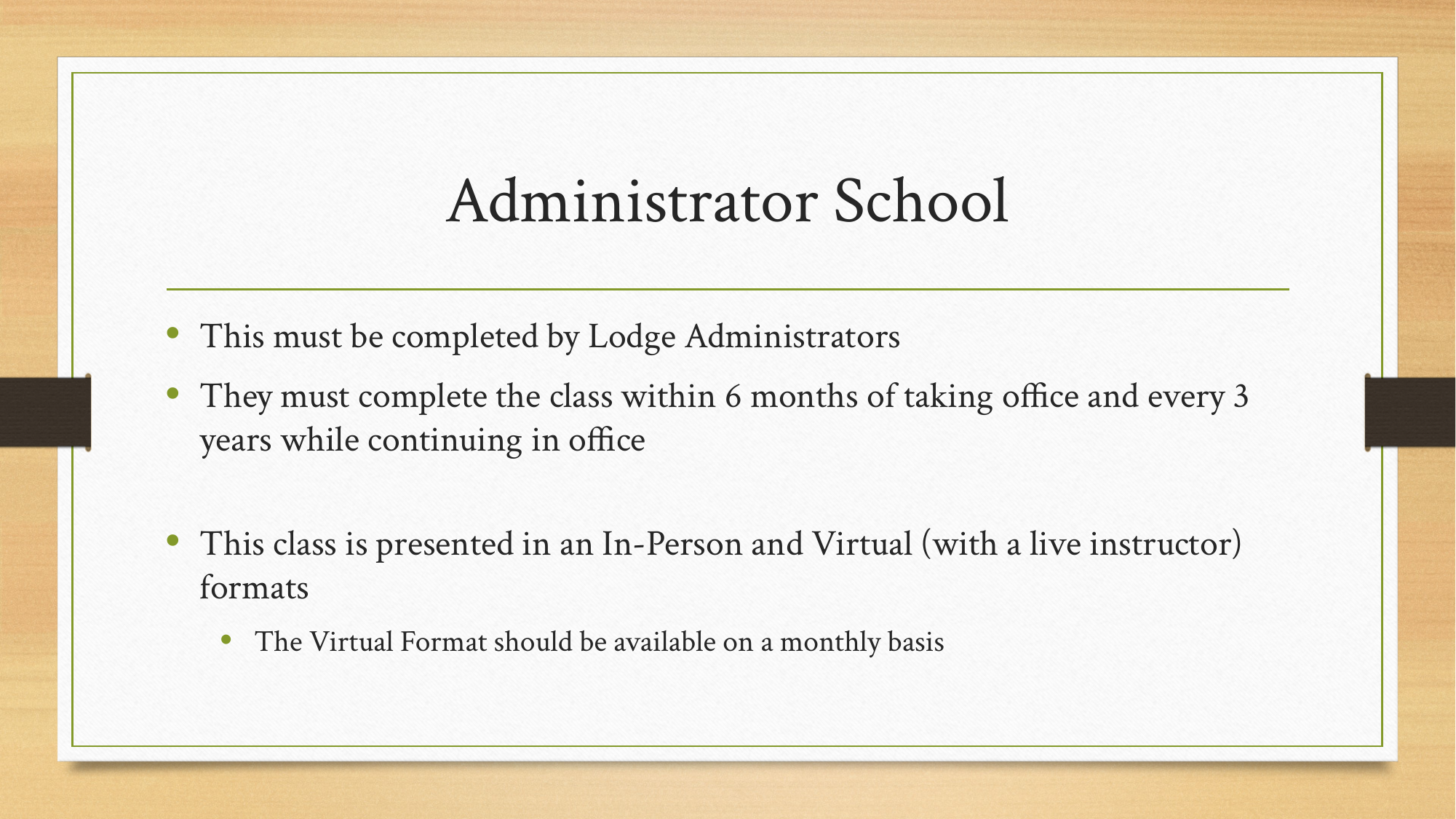

# Administrator School
This must be completed by Lodge Administrators
They must complete the class within 6 months of taking office and every 3 years while continuing in office
This class is presented in an In-Person and Virtual (with a live instructor) formats
The Virtual Format should be available on a monthly basis